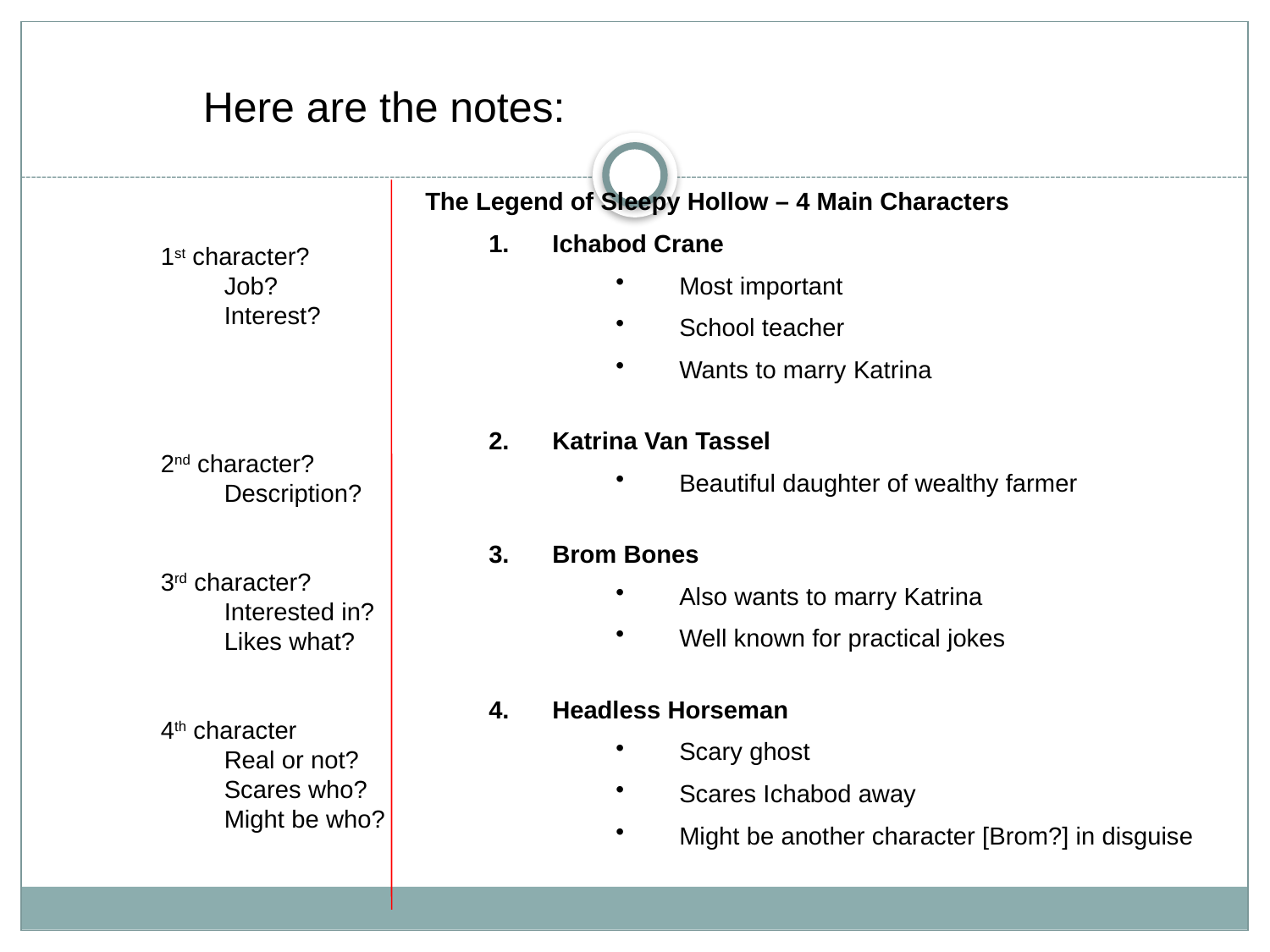

Here are the notes:

The Legend of Sleepy Hollow – 4 Main Characters
Ichabod Crane
Most important
School teacher
Wants to marry Katrina
Katrina Van Tassel
Beautiful daughter of wealthy farmer
Brom Bones
Also wants to marry Katrina
Well known for practical jokes
Headless Horseman
Scary ghost
Scares Ichabod away
Might be another character [Brom?] in disguise

1st character?
Job?
Interest?

2nd character?
Description?

3rd character?
Interested in?
Likes what?

4th character
Real or not?
Scares who?
Might be who?